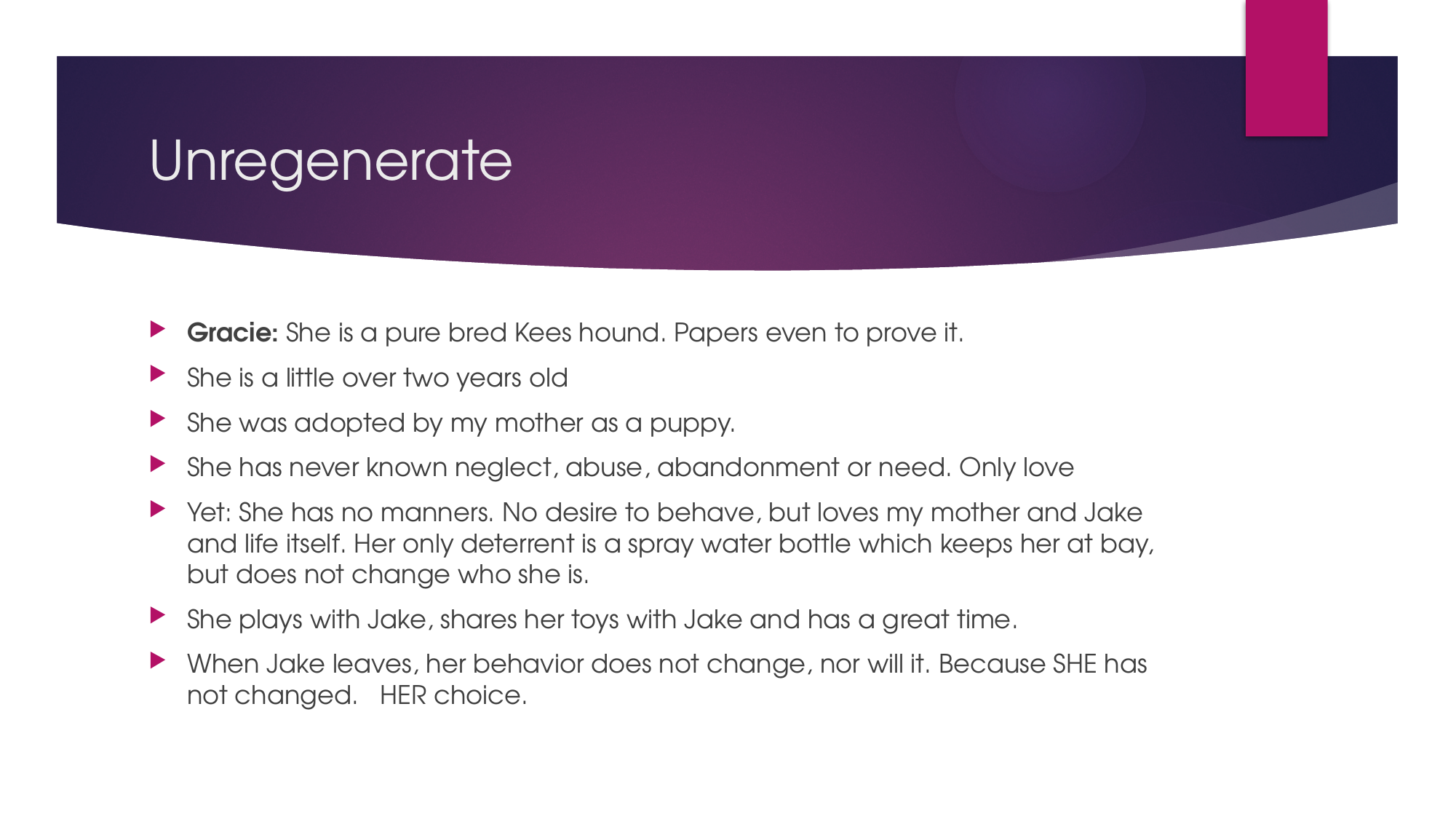

# Unregenerate
Gracie: She is a pure bred Kees hound. Papers even to prove it.
She is a little over two years old
She was adopted by my mother as a puppy.
She has never known neglect, abuse, abandonment or need. Only love
Yet: She has no manners. No desire to behave, but loves my mother and Jake and life itself. Her only deterrent is a spray water bottle which keeps her at bay, but does not change who she is.
She plays with Jake, shares her toys with Jake and has a great time.
When Jake leaves, her behavior does not change, nor will it. Because SHE has not changed.   HER choice.